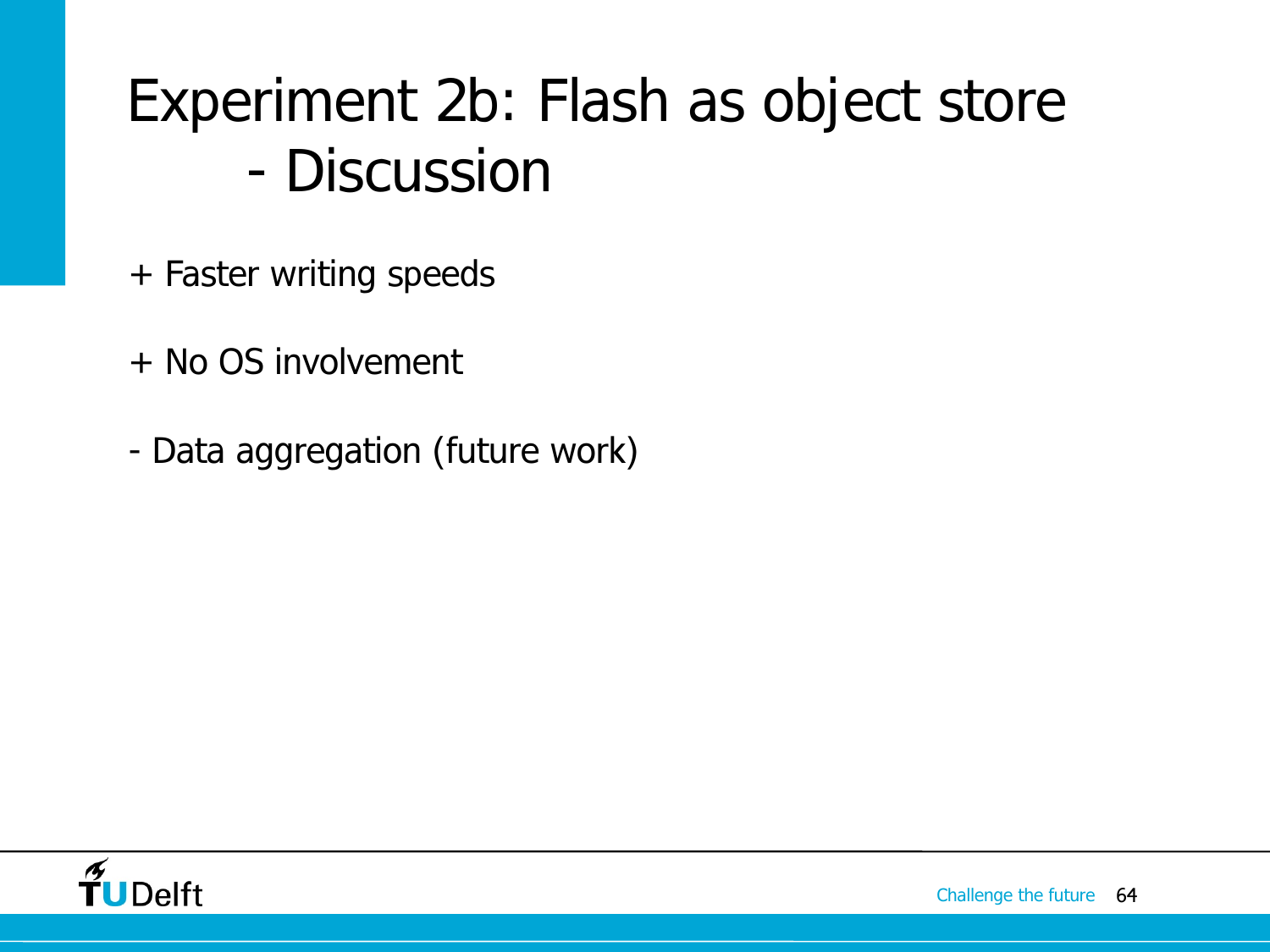

# Experiment 2b: Flash as object store - Discussion

+ Faster writing speeds

+ No OS involvement

- Data aggregation (future work)